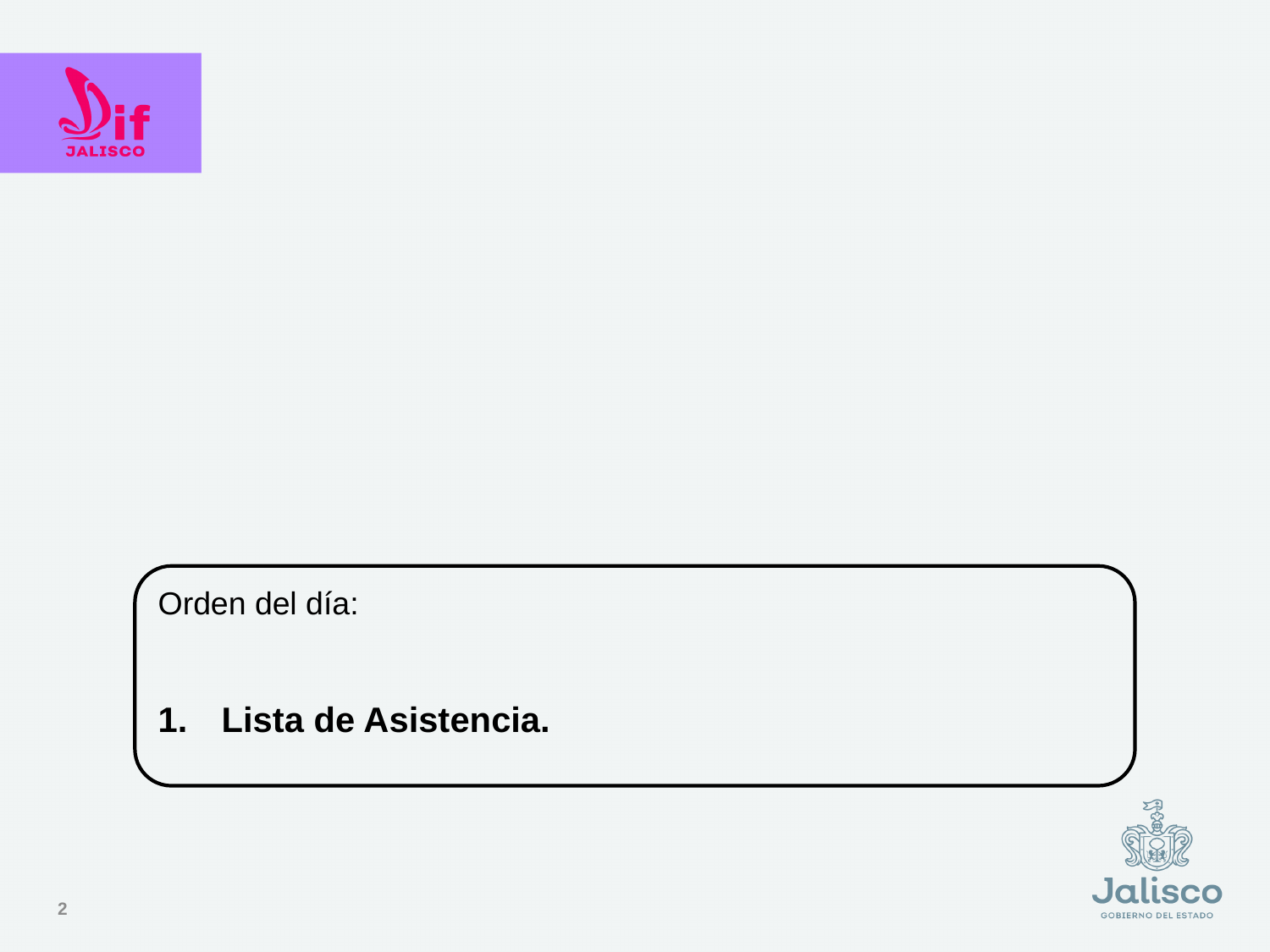

Orden del día:

Lista de Asistencia.
2